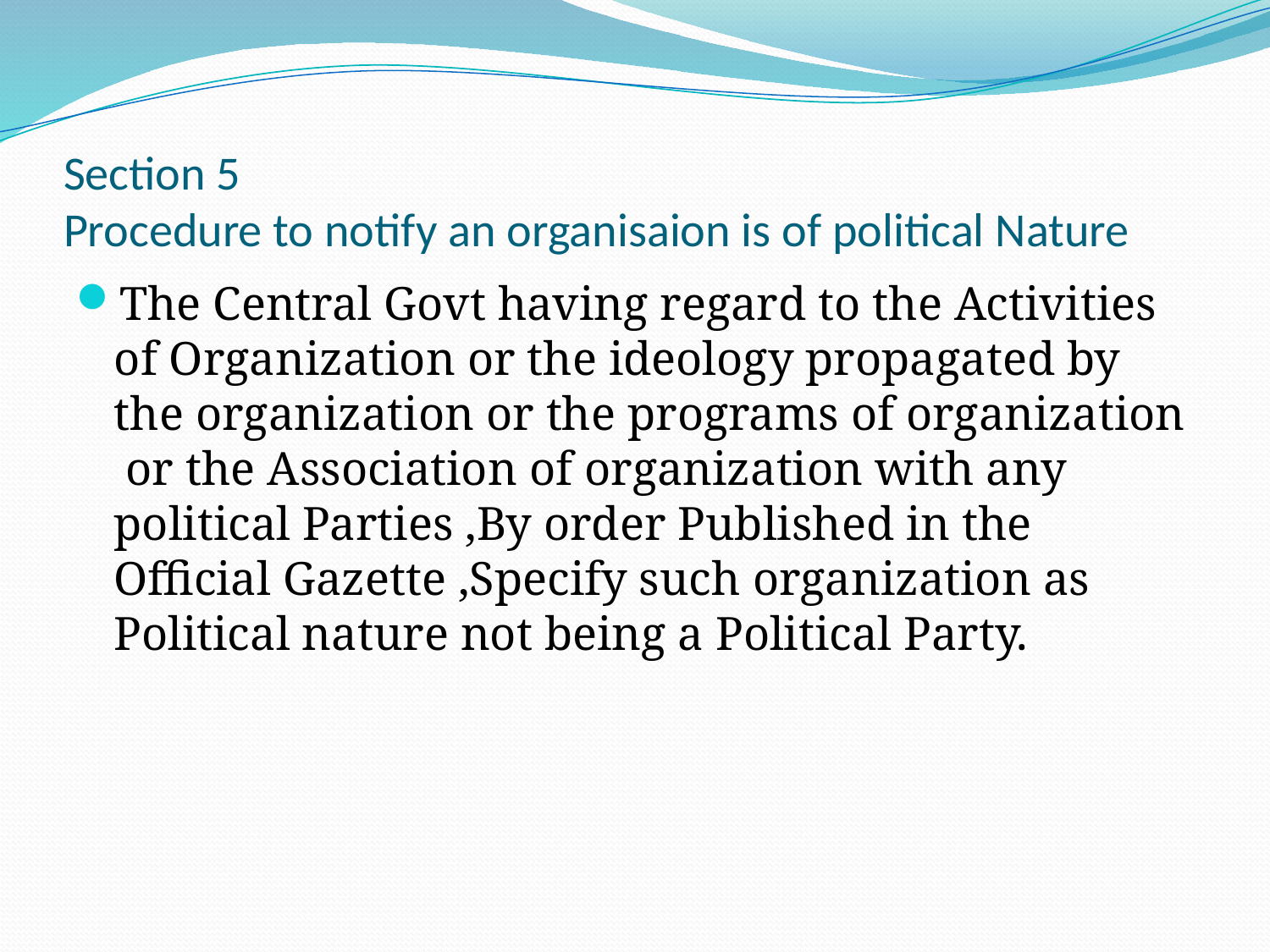

# Section 5 Procedure to notify an organisaion is of political Nature
The Central Govt having regard to the Activities of Organization or the ideology propagated by the organization or the programs of organization  or the Association of organization with any political Parties ,By order Published in the Official Gazette ,Specify such organization as Political nature not being a Political Party.